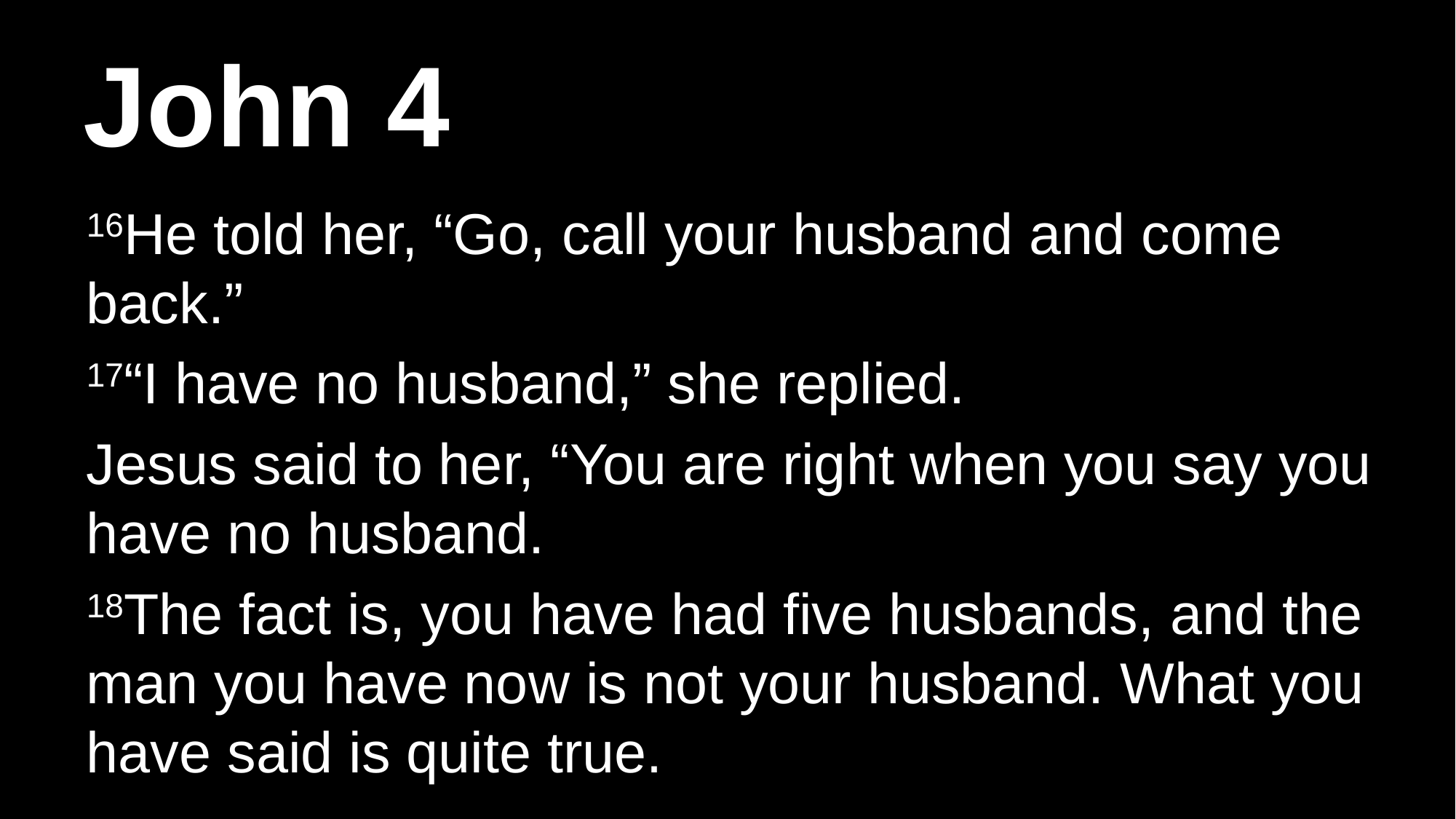

# John 4
16He told her, “Go, call your husband and come back.”
17“I have no husband,” she replied.
Jesus said to her, “You are right when you say you have no husband.
18The fact is, you have had five husbands, and the man you have now is not your husband. What you have said is quite true.